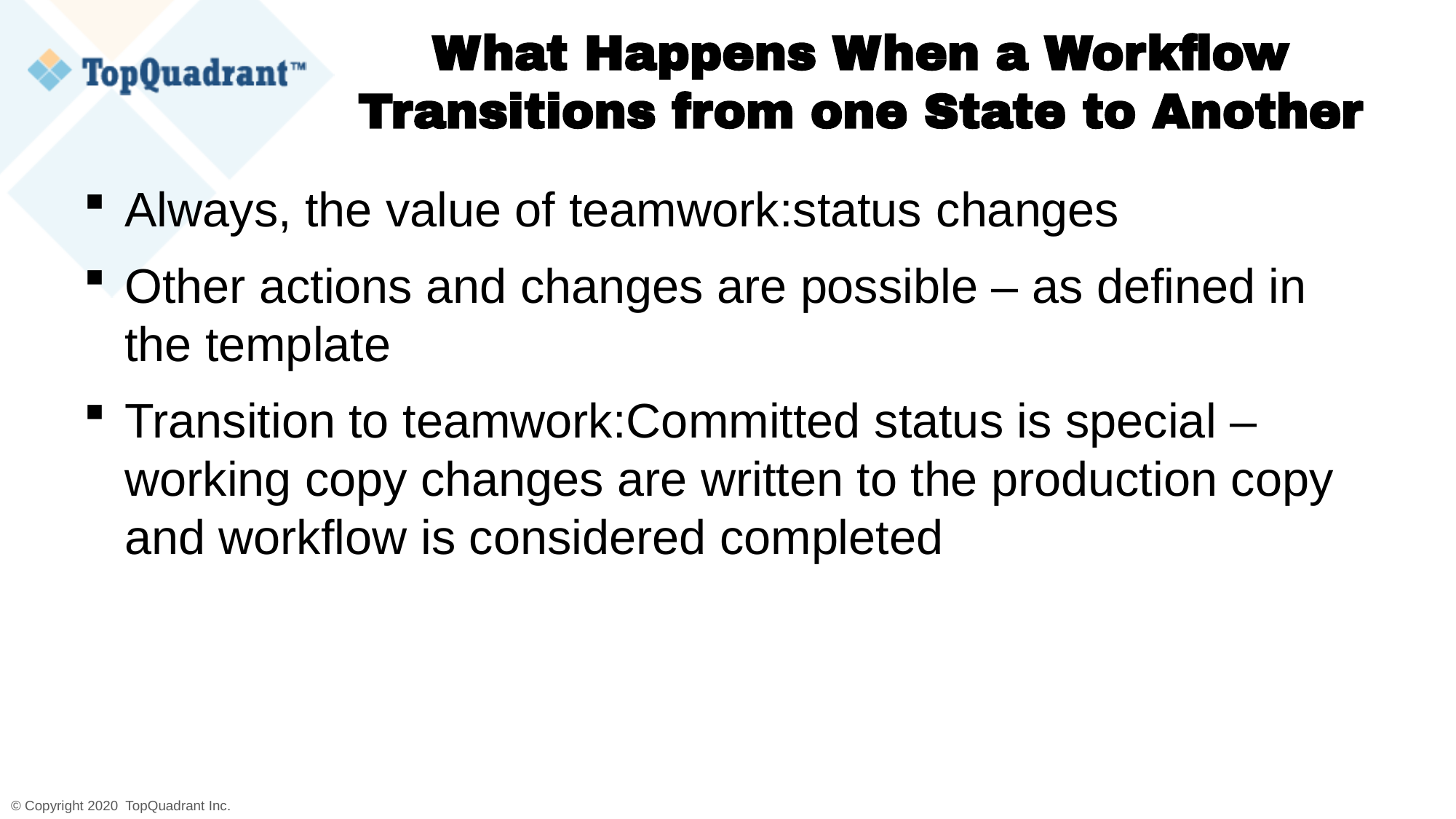

# What Happens When a Workflow Transitions from one State to Another
Always, the value of teamwork:status changes
Other actions and changes are possible – as defined in the template
Transition to teamwork:Committed status is special – working copy changes are written to the production copy and workflow is considered completed